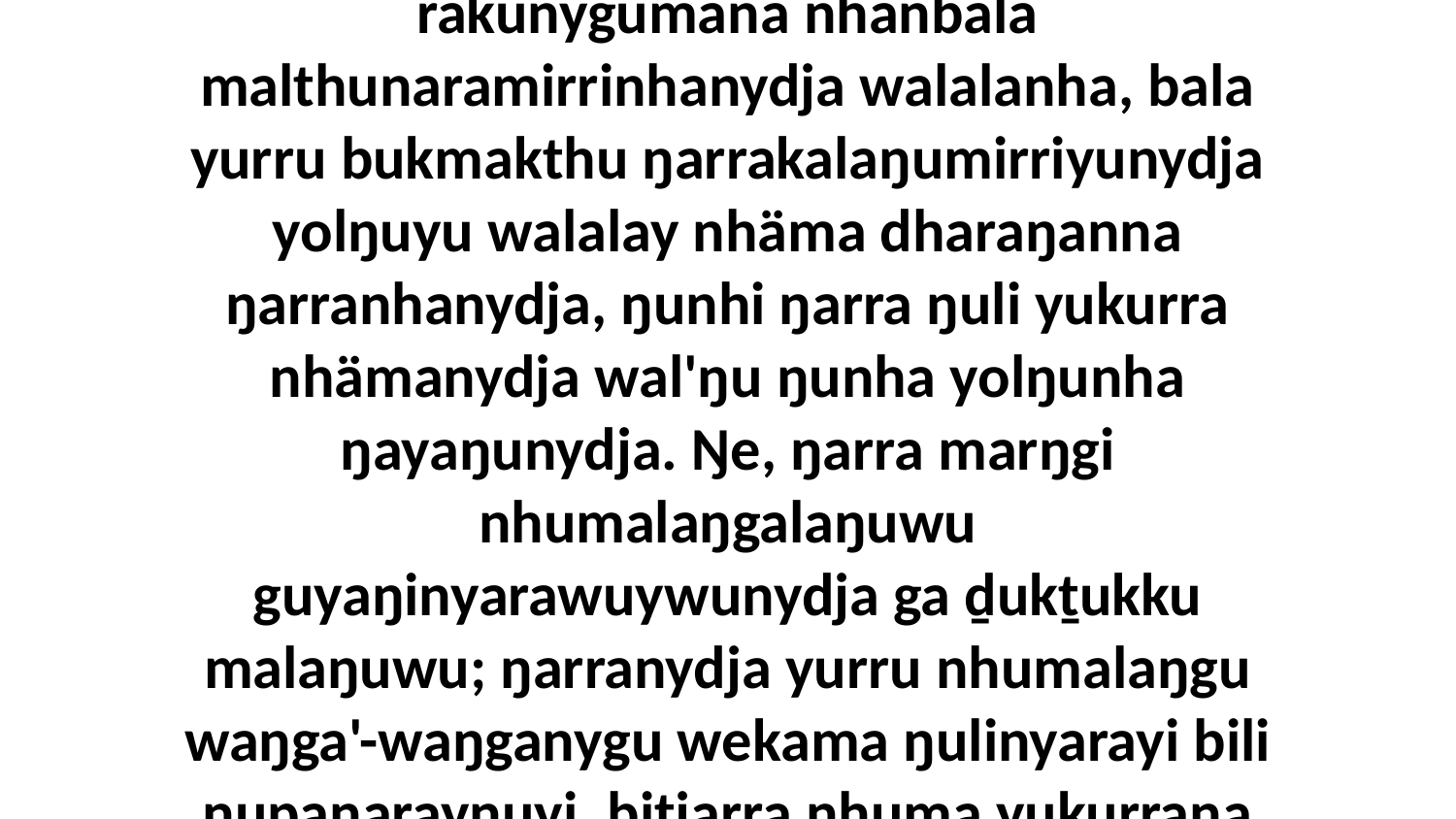

23 Yo, ŋarra yurru bumana marrtji rakunygumana nhanbala malthunaramirrinhanydja walalanha, bala yurru bukmakthu ŋarrakalaŋumirriyunydja yolŋuyu walalay nhäma dharaŋanna ŋarranhanydja, ŋunhi ŋarra ŋuli yukurra nhämanydja wal'ŋu ŋunha yolŋunha ŋayaŋunydja. Ŋe, ŋarra marŋgi nhumalaŋgalaŋuwu guyaŋinyarawuywunydja ga ḏukṯukku malaŋuwu; ŋarranydja yurru nhumalaŋgu waŋga'-waŋganygu wekama ŋulinyarayi bili ŋupanarayŋuyi, bitjarra nhuma yukurrana djäma.